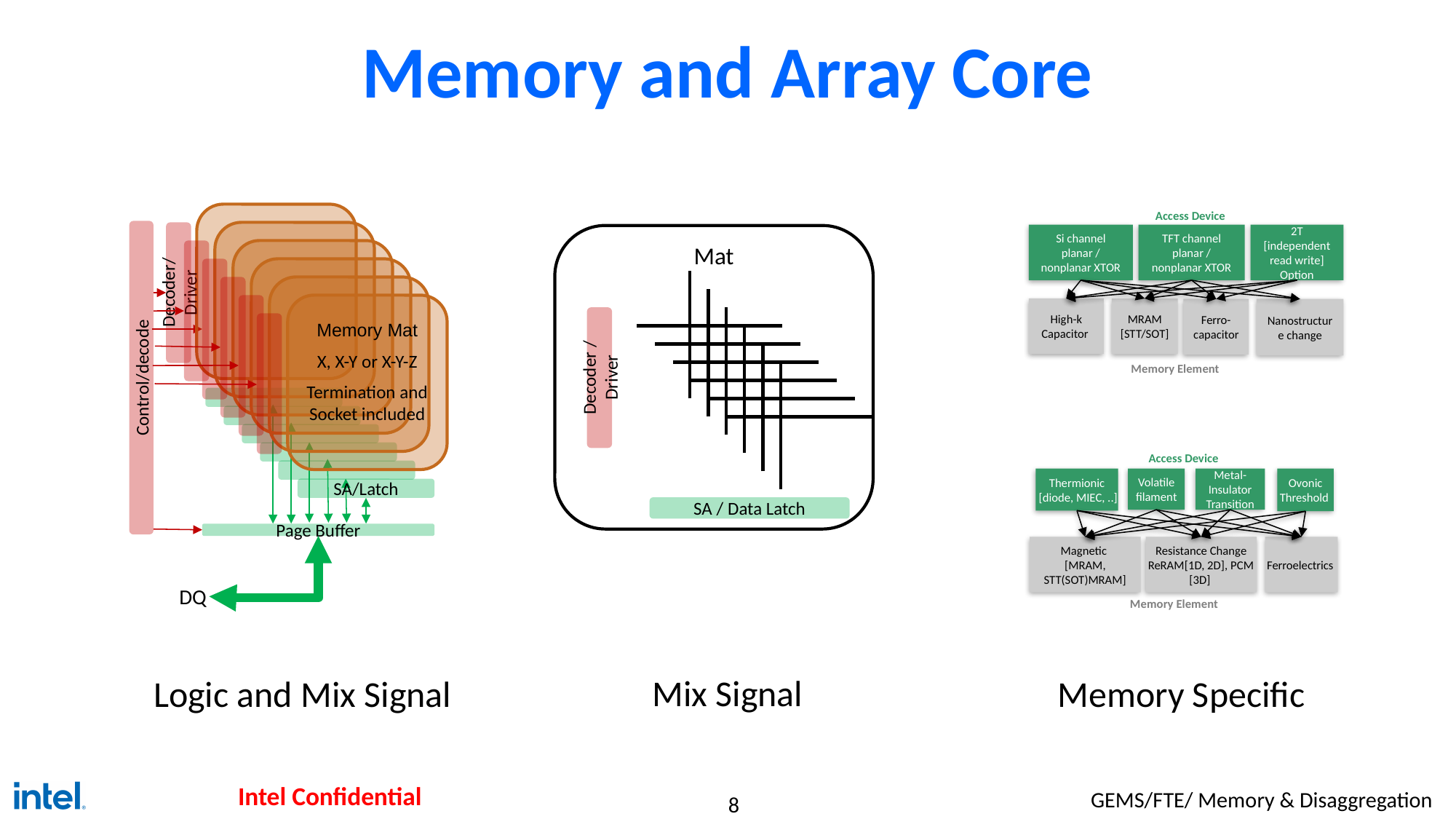

# Memory and Array Core
Access Device
2T [independent read write] Option
Si channel planar / nonplanar XTOR
TFT channel planar / nonplanar XTOR
High-k Capacitor
MRAM [STT/SOT]
Ferro-capacitor
Nanostructure change
Memory Element

Control/decode
Decoder/ Driver

Memory Mat
X, X-Y or X-Y-Z
Termination and Socket included

SA/Latch
Page Buffer
DQ
Mat
Decoder / Driver
SA / Data Latch
Access Device
Volatile filament
Metal-Insulator Transition
Ovonic Threshold
Thermionic
 [diode, MIEC, ..]
Magnetic
[MRAM, STT(SOT)MRAM]
Ferroelectrics
Resistance Change ReRAM[1D, 2D], PCM [3D]
Memory Element
Mix Signal
Logic and Mix Signal
Memory Specific